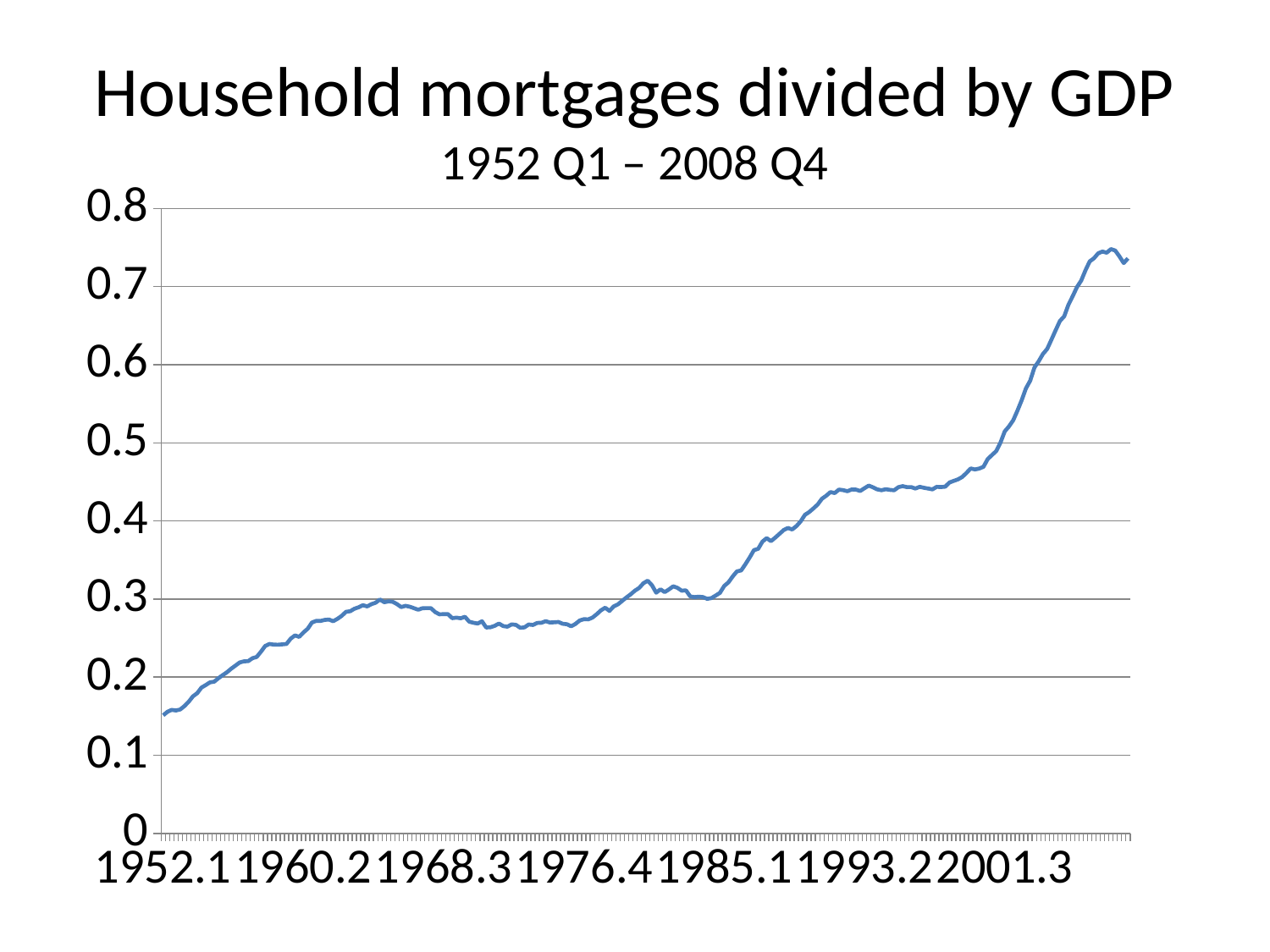

# Household mortgages divided by GDP 1952 Q1 – 2008 Q4

### Chart

| Category |  |
|---|---|
| 1952.1 | 0.1511528608027327 |
| 1952.1999999999998 | 0.1556785917092561 |
| 1952.2999999999997 | 0.15807531380753204 |
| 1952.3999999999996 | 0.15732364028002171 |
| 1953.1 | 0.15861522198731573 |
| 1953.1999999999998 | 0.16293193717277576 |
| 1953.2999999999997 | 0.16851220152191104 |
| 1953.3999999999996 | 0.17544559723330674 |
| 1954.1 | 0.17948308020250528 |
| 1954.1999999999998 | 0.1866489361702138 |
| 1954.2999999999997 | 0.1898109243697479 |
| 1954.3999999999996 | 0.1933247753530158 |
| 1955.1 | 0.1941877794336803 |
| 1955.1999999999998 | 0.19868581163300067 |
| 1955.2999999999997 | 0.2025506555423124 |
| 1955.3999999999996 | 0.20629107981220737 |
| 1956.1 | 0.2108101797805277 |
| 1956.1999999999998 | 0.2147858129894059 |
| 1956.2999999999997 | 0.21877987707716887 |
| 1956.3999999999996 | 0.2202410176299933 |
| 1957.1 | 0.22045056867891452 |
| 1957.1999999999998 | 0.22425958188153344 |
| 1957.2999999999997 | 0.22585763293310465 |
| 1957.3999999999996 | 0.23254604550379274 |
| 1958.1 | 0.23991189427312842 |
| 1958.1999999999998 | 0.24250163719711923 |
| 1958.2999999999997 | 0.2416366334534668 |
| 1958.3999999999996 | 0.24148453608247536 |
| 1959.1 | 0.2419862737182079 |
| 1959.1999999999998 | 0.2425059008654615 |
| 1959.2999999999997 | 0.24926369526801492 |
| 1959.3999999999996 | 0.25339049103663286 |
| 1960.1 | 0.2515278041374079 |
| 1960.1999999999998 | 0.257194449724387 |
| 1960.2999999999997 | 0.26192096804689113 |
| 1960.3999999999996 | 0.26990068754774826 |
| 1961.1 | 0.2720212161394203 |
| 1961.1999999999998 | 0.27189239332096676 |
| 1961.2999999999997 | 0.27326174008008725 |
| 1961.3999999999996 | 0.2737422222222222 |
| 1962.1 | 0.2715972222222222 |
| 1962.1999999999998 | 0.2746742112482865 |
| 1962.2999999999997 | 0.2784576271186455 |
| 1962.3999999999996 | 0.28360020225855387 |
| 1963.1 | 0.28436254980079806 |
| 1963.1999999999998 | 0.28754908376963473 |
| 1963.2999999999997 | 0.28948549447026883 |
| 1963.3999999999996 | 0.29210734017363854 |
| 1964.1 | 0.29051724137931156 |
| 1964.1999999999998 | 0.2934426229508211 |
| 1964.2999999999997 | 0.2953318419090244 |
| 1964.3999999999996 | 0.2994079336885733 |
| 1965.1 | 0.29587465861722134 |
| 1965.1999999999998 | 0.2969637056912869 |
| 1965.2999999999997 | 0.2964561500275786 |
| 1965.3999999999996 | 0.29351170568562013 |
| 1966.1 | 0.2897119875454085 |
| 1966.1999999999998 | 0.29129375560969356 |
| 1966.2999999999997 | 0.29016889337030705 |
| 1966.3999999999996 | 0.2883038037417918 |
| 1967.1 | 0.2863063944247479 |
| 1967.1999999999998 | 0.28818237082067094 |
| 1967.2999999999997 | 0.28842432206427143 |
| 1967.3999999999996 | 0.2882973733583493 |
| 1968.1 | 0.2832821911580874 |
| 1968.1999999999998 | 0.2804246848042499 |
| 1968.2999999999997 | 0.2806939308244508 |
| 1968.3999999999996 | 0.2807006301399124 |
| 1969.1 | 0.27548387096774446 |
| 1969.1999999999998 | 0.2761651131824235 |
| 1969.2999999999997 | 0.27536377320622313 |
| 1969.3999999999996 | 0.2773043997610994 |
| 1970.1 | 0.2710213309741473 |
| 1970.1999999999998 | 0.26961866047231897 |
| 1970.2999999999997 | 0.2686209193870774 |
| 1970.3999999999996 | 0.27153575838161265 |
| 1971.1 | 0.2635709733224102 |
| 1971.1999999999998 | 0.2638370118845512 |
| 1971.2999999999997 | 0.26572456771702063 |
| 1971.3999999999996 | 0.2686463488755752 |
| 1972.1 | 0.26540399798421166 |
| 1972.1999999999998 | 0.26462191043315114 |
| 1972.2999999999997 | 0.26754421061054656 |
| 1972.3999999999996 | 0.2668919968919969 |
| 1973.1 | 0.26318981654810925 |
| 1973.1999999999998 | 0.26369268897149933 |
| 1973.2999999999997 | 0.2674453709028189 |
| 1973.3999999999996 | 0.26680862947706624 |
| 1974.1 | 0.26938493434692595 |
| 1974.1999999999998 | 0.26956843735272457 |
| 1974.2999999999997 | 0.2716483951921808 |
| 1974.3999999999996 | 0.2699111626110468 |
| 1975.1 | 0.2702229299363058 |
| 1975.1999999999998 | 0.27062780269058295 |
| 1975.2999999999997 | 0.2683362395526441 |
| 1975.3999999999996 | 0.2677184182899813 |
| 1976.1 | 0.26511339275640305 |
| 1976.1999999999998 | 0.2681201174580308 |
| 1976.2999999999997 | 0.2725724854485123 |
| 1976.3999999999996 | 0.2742322176841882 |
| 1977.1 | 0.2739390501727428 |
| 1977.1999999999998 | 0.2761914257228315 |
| 1977.2999999999997 | 0.2805593187536288 |
| 1977.3999999999996 | 0.2855417692744859 |
| 1978.1 | 0.28882790697674615 |
| 1978.1999999999998 | 0.2847556688345931 |
| 1978.2999999999997 | 0.29060440030819285 |
| 1978.3999999999996 | 0.2931692180388912 |
| 1979.1 | 0.2976627170913813 |
| 1979.1999999999998 | 0.3020137680012672 |
| 1979.2999999999997 | 0.30602914599915604 |
| 1979.3999999999996 | 0.3107235482052246 |
| 1980.1 | 0.3141635783216545 |
| 1980.1999999999998 | 0.32019931850657674 |
| 1980.2999999999997 | 0.3234551065814972 |
| 1980.3999999999996 | 0.3176283040213926 |
| 1981.1 | 0.30810430111049397 |
| 1981.1999999999998 | 0.3124210116983711 |
| 1981.2999999999997 | 0.3088746972032625 |
| 1981.3999999999996 | 0.3122950819672144 |
| 1982.1 | 0.31626710179490564 |
| 1982.1999999999998 | 0.3143152311345509 |
| 1982.2999999999997 | 0.3106373237287101 |
| 1982.3999999999996 | 0.3111121168235579 |
| 1983.1 | 0.3033580655650503 |
| 1983.1999999999998 | 0.30243678424844517 |
| 1983.2999999999997 | 0.3029782966037949 |
| 1983.3999999999996 | 0.3024685670930005 |
| 1984.1 | 0.3002651196976072 |
| 1984.1999999999998 | 0.30122550273755416 |
| 1984.2999999999997 | 0.3044366799054874 |
| 1984.3999999999996 | 0.30791318782052995 |
| 1985.1 | 0.31665007889307084 |
| 1985.1999999999998 | 0.3213335247941798 |
| 1985.2999999999997 | 0.3288691244455918 |
| 1985.3999999999996 | 0.3354065435698117 |
| 1986.1 | 0.33660388544327025 |
| 1986.1999999999998 | 0.3446279684569673 |
| 1986.2999999999997 | 0.3532321591490688 |
| 1986.3999999999996 | 0.36258331316953124 |
| 1987.1 | 0.3642897394772208 |
| 1987.1999999999998 | 0.37354797441364734 |
| 1987.2999999999997 | 0.37798775116406147 |
| 1987.3999999999996 | 0.3740764996009269 |
| 1988.1 | 0.3786102304166078 |
| 1988.1999999999998 | 0.3834676463616982 |
| 1988.2999999999997 | 0.38839427971865237 |
| 1988.3999999999996 | 0.39099301444696116 |
| 1989.1 | 0.3890741741350099 |
| 1989.1999999999998 | 0.3934324636511984 |
| 1989.2999999999997 | 0.39950288327699607 |
| 1989.3999999999996 | 0.4078129756639171 |
| 1990.1 | 0.4114390175635015 |
| 1990.1999999999998 | 0.4160736153992125 |
| 1990.2999999999997 | 0.4211372106540842 |
| 1990.3999999999996 | 0.42841437559841555 |
| 1991.1 | 0.4322995923913044 |
| 1991.1999999999998 | 0.43694817497443345 |
| 1991.2999999999997 | 0.43570150440718375 |
| 1991.3999999999996 | 0.44011450506906535 |
| 1992.1 | 0.43943286906279955 |
| 1992.1999999999998 | 0.4380359612724783 |
| 1992.2999999999997 | 0.44031815688425807 |
| 1992.3999999999996 | 0.44014003053529166 |
| 1993.1 | 0.4383297415440131 |
| 1993.1999999999998 | 0.4418460095884818 |
| 1993.2999999999997 | 0.4452311749018667 |
| 1993.3999999999996 | 0.4430619687656248 |
| 1994.1 | 0.44037331789900325 |
| 1994.1999999999998 | 0.4393252353995418 |
| 1994.2999999999997 | 0.4406557883936979 |
| 1994.3999999999996 | 0.4397458587981527 |
| 1995.1 | 0.439331077100148 |
| 1995.1999999999998 | 0.4432833176608485 |
| 1995.2999999999997 | 0.4445863214972889 |
| 1995.3999999999996 | 0.44325290794283934 |
| 1996.1 | 0.44330871840610675 |
| 1996.1999999999998 | 0.44148728235990187 |
| 1996.2999999999997 | 0.4437326790572322 |
| 1996.3999999999996 | 0.4424591270436478 |
| 1997.1 | 0.4414836451477734 |
| 1997.1999999999998 | 0.4404234946184428 |
| 1997.2999999999997 | 0.44365955213018404 |
| 1997.3999999999996 | 0.44337756162055125 |
| 1998.1 | 0.44382708141660937 |
| 1998.1999999999998 | 0.4492532831287033 |
| 1998.2999999999997 | 0.45125092439842995 |
| 1998.3999999999996 | 0.4531617860573165 |
| 1999.1 | 0.4562680607945658 |
| 1999.1999999999998 | 0.46144907947373576 |
| 1999.2999999999997 | 0.46722499597358813 |
| 1999.3999999999996 | 0.46590682283733387 |
| 2000.1 | 0.46706544540677514 |
| 2000.1999999999998 | 0.4693101763244722 |
| 2000.2999999999997 | 0.47913933137972636 |
| 2000.3999999999996 | 0.4843363205272477 |
| 2001.1 | 0.4893698548121551 |
| 2001.1999999999998 | 0.5001856075190819 |
| 2001.2999999999997 | 0.5145484504346286 |
| 2001.3999999999996 | 0.5209880406403098 |
| 2002.1 | 0.5288949319191356 |
| 2002.1999999999998 | 0.5411821686839404 |
| 2002.2999999999997 | 0.5545519311510917 |
| 2002.3999999999996 | 0.5697444080407162 |
| 2003.1 | 0.5795023165446122 |
| 2003.1999999999998 | 0.5964354954855149 |
| 2003.2999999999997 | 0.6044100269707111 |
| 2003.3999999999996 | 0.6137528410356968 |
| 2004.1 | 0.6202016570952616 |
| 2004.1999999999998 | 0.6321430109471797 |
| 2004.2999999999997 | 0.6442356996111896 |
| 2004.3999999999996 | 0.6560329748503997 |
| 2005.1 | 0.6618918340819768 |
| 2005.1999999999998 | 0.6767660093514968 |
| 2005.2999999999997 | 0.6877071668979571 |
| 2005.3999999999996 | 0.6993588733814332 |
| 2006.1 | 0.7076522423531618 |
| 2006.1999999999998 | 0.7207574177141988 |
| 2006.2999999999997 | 0.7322334259147445 |
| 2006.3999999999996 | 0.7362256078862537 |
| 2007.1 | 0.7425937576327266 |
| 2007.1999999999998 | 0.7448895359417652 |
| 2007.2999999999997 | 0.7433400713947828 |
| 2007.3999999999996 | 0.7479716631506964 |
| 2008.1 | 0.7461387342058406 |
| 2008.1999999999998 | 0.7386169505753986 |
| 2008.2999999999997 | 0.7301433448046182 |
| 2008.3999999999996 | 0.7361583910199081 |